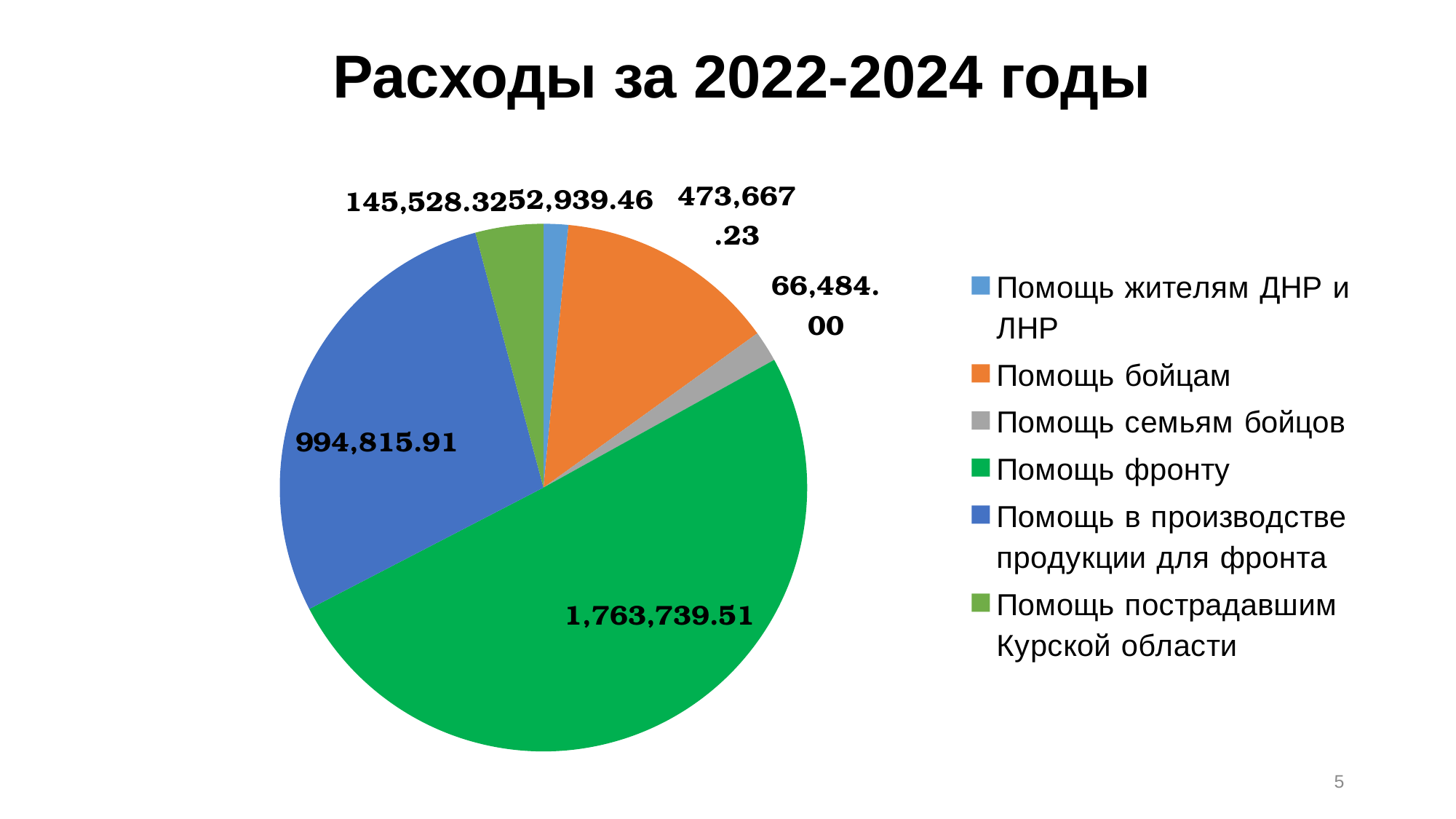

Расходы за 2022-2024 годы

### Chart

| Category |  |
|---|---|
| Помощь жителям ДНР и ЛНР | 52939.46 |
| Помощь бойцам | 473667.23000000004 |
| Помощь семьям бойцов | 66484.0 |
| Помощь фронту | 1763739.51 |
| Помощь в производстве продукции для фронта | 994815.91 |
| Помощь пострадавшим Курской области | 145528.31999999998 |
5